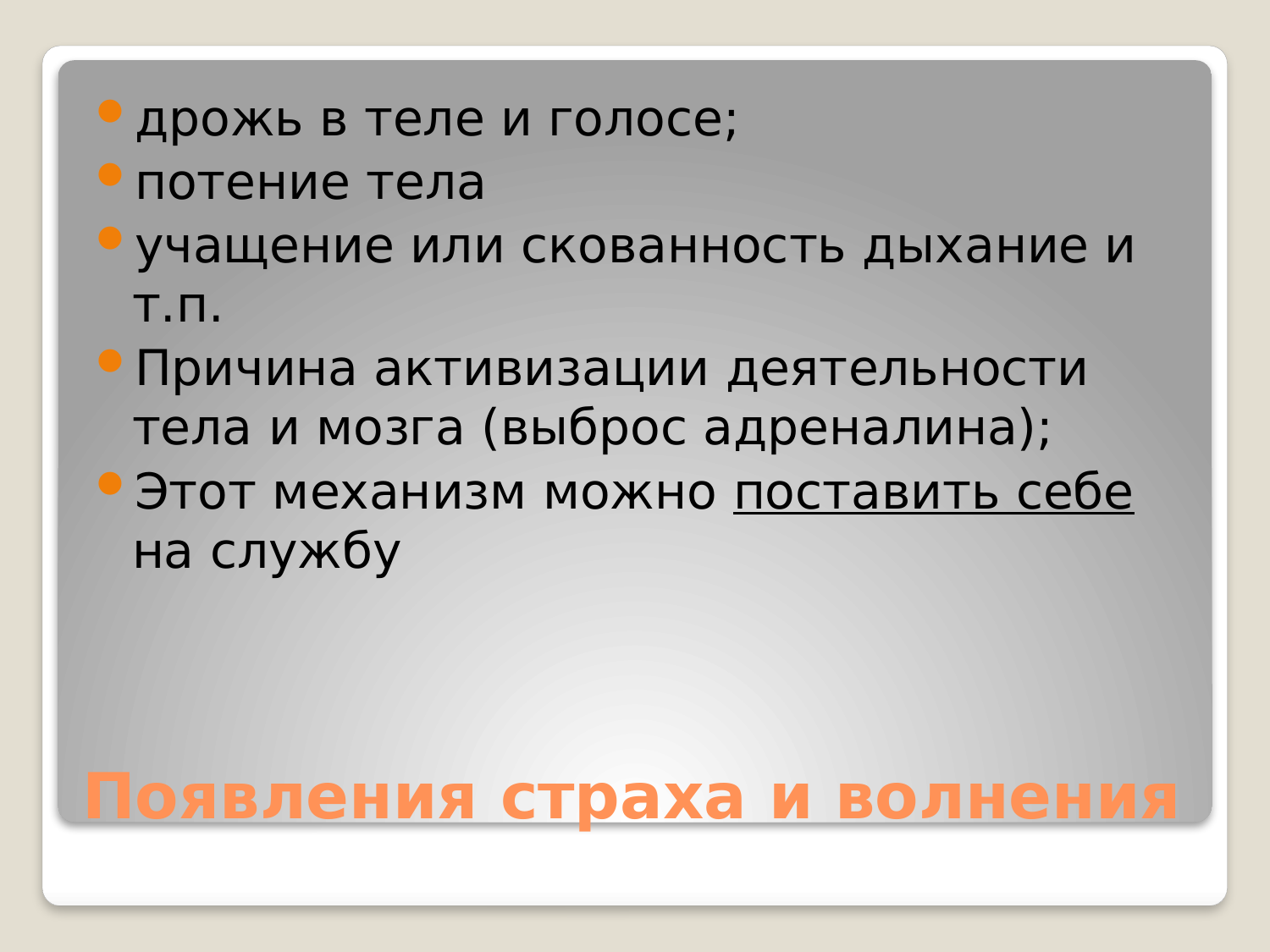

дрожь в теле и голосе;
потение тела
учащение или скованность дыхание и т.п.
Причина активизации деятельности тела и мозга (выброс адреналина);
Этот механизм можно поставить себе на службу

# Появления страха и волнения